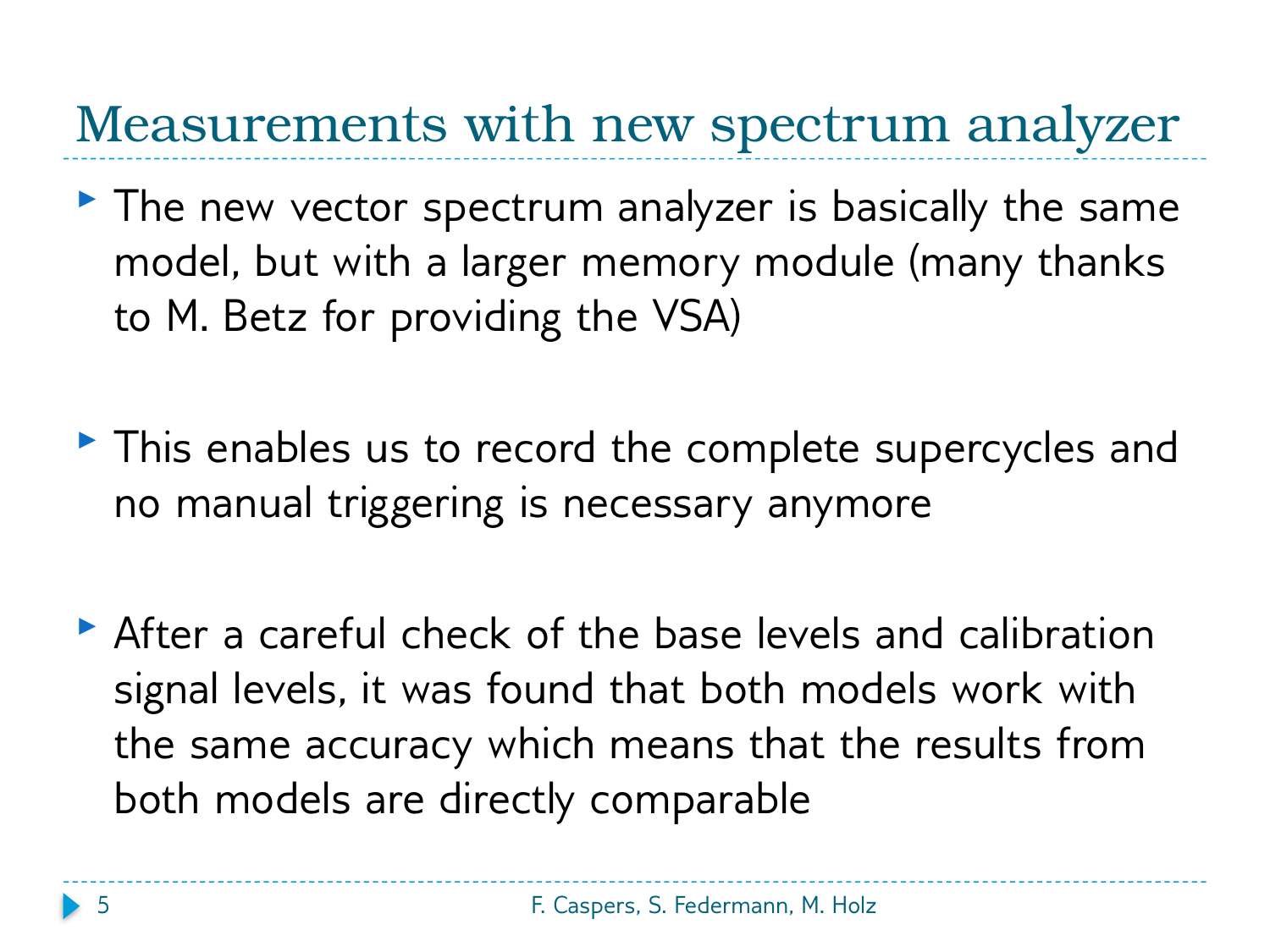

# Measurements with new spectrum analyzer
The new vector spectrum analyzer is basically the same model, but with a larger memory module (many thanks to M. Betz for providing the VSA)

This enables us to record the complete supercycles and no manual triggering is necessary anymore

After a careful check of the base levels and calibration signal levels, it was found that both models work with the same accuracy which means that the results from both models are directly comparable
5
F. Caspers, S. Federmann, M. Holz